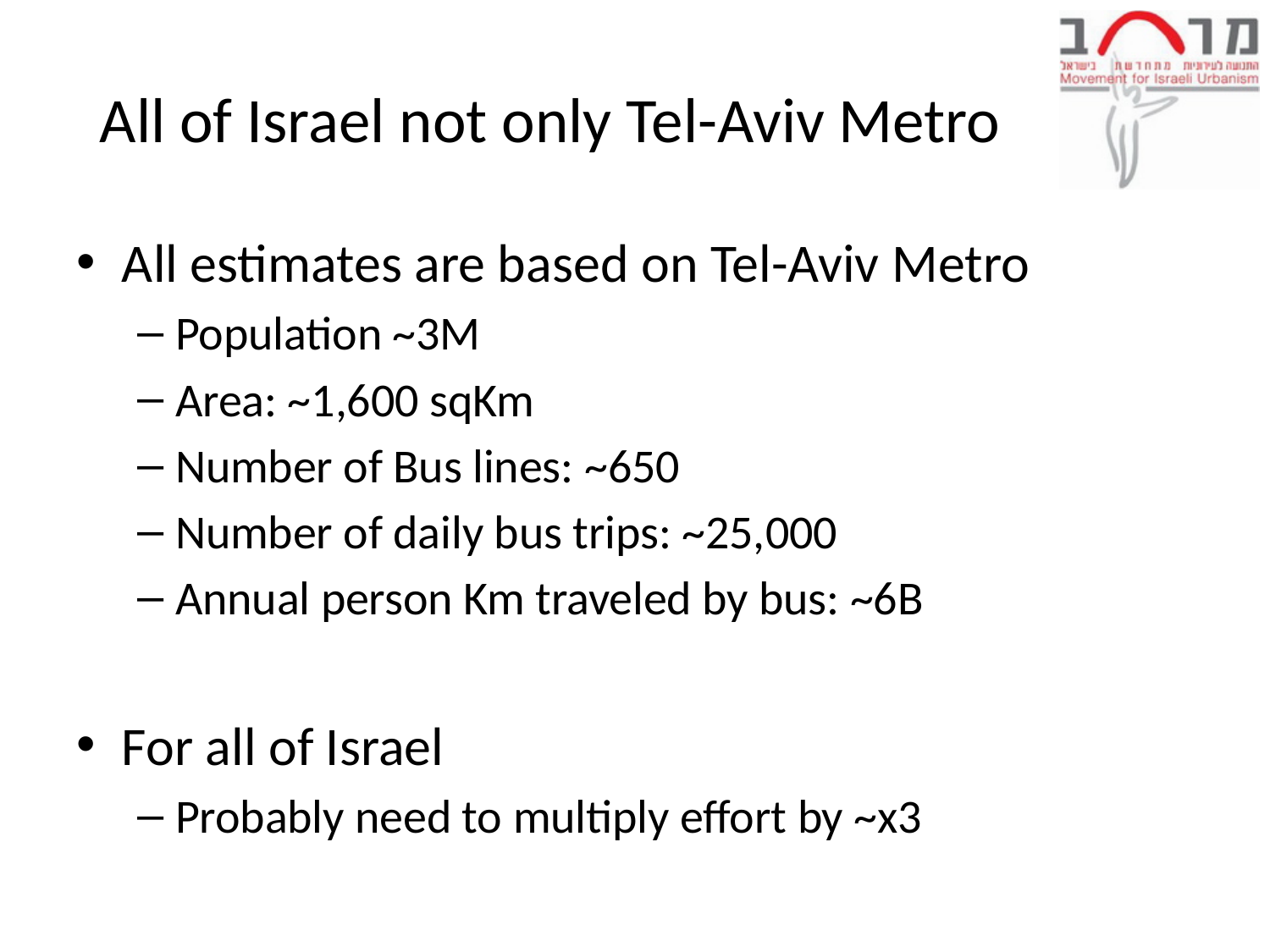

# All of Israel not only Tel-Aviv Metro
All estimates are based on Tel-Aviv Metro
Population ~3M
Area: ~1,600 sqKm
Number of Bus lines: ~650
Number of daily bus trips: ~25,000
Annual person Km traveled by bus: ~6B

For all of Israel
Probably need to multiply effort by ~x3